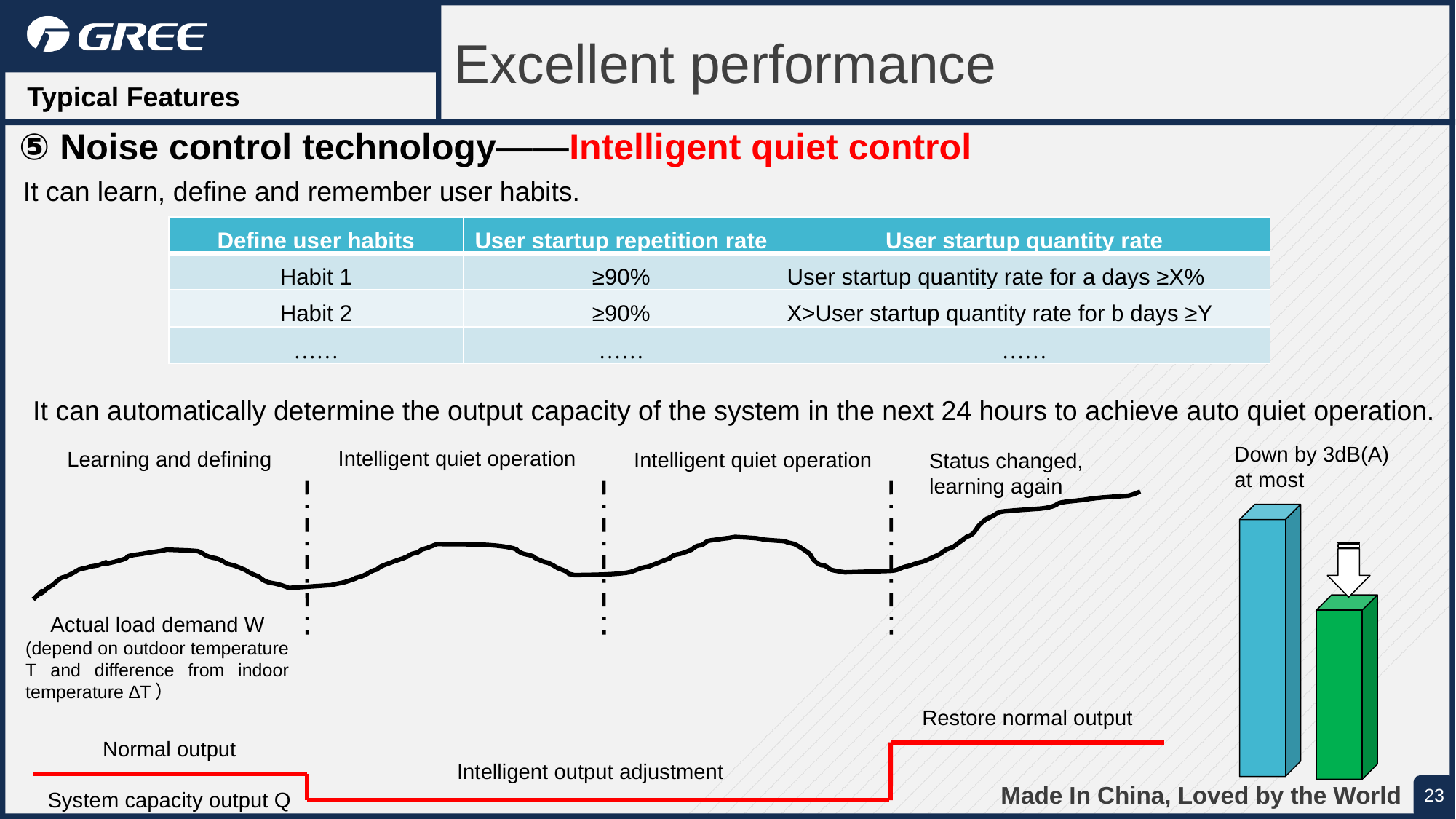

Excellent performance
Typical Features
⑤ Noise control technology——Intelligent quiet control

It can learn, define and remember user habits.
| Define user habits | User startup repetition rate | User startup quantity rate |
| --- | --- | --- |
| Habit 1 | ≥90% | User startup quantity rate for a days ≥X% |
| Habit 2 | ≥90% | X>User startup quantity rate for b days ≥Y |
| …… | …… | …… |
It can automatically determine the output capacity of the system in the next 24 hours to achieve auto quiet operation.
Down by 3dB(A) at most
Intelligent quiet operation
Learning and defining
Intelligent quiet operation
Status changed, learning again

Actual load demand W
(depend on outdoor temperature T and difference from indoor temperature ∆T）
Restore normal output
Normal output
Intelligent output adjustment
System capacity output Q